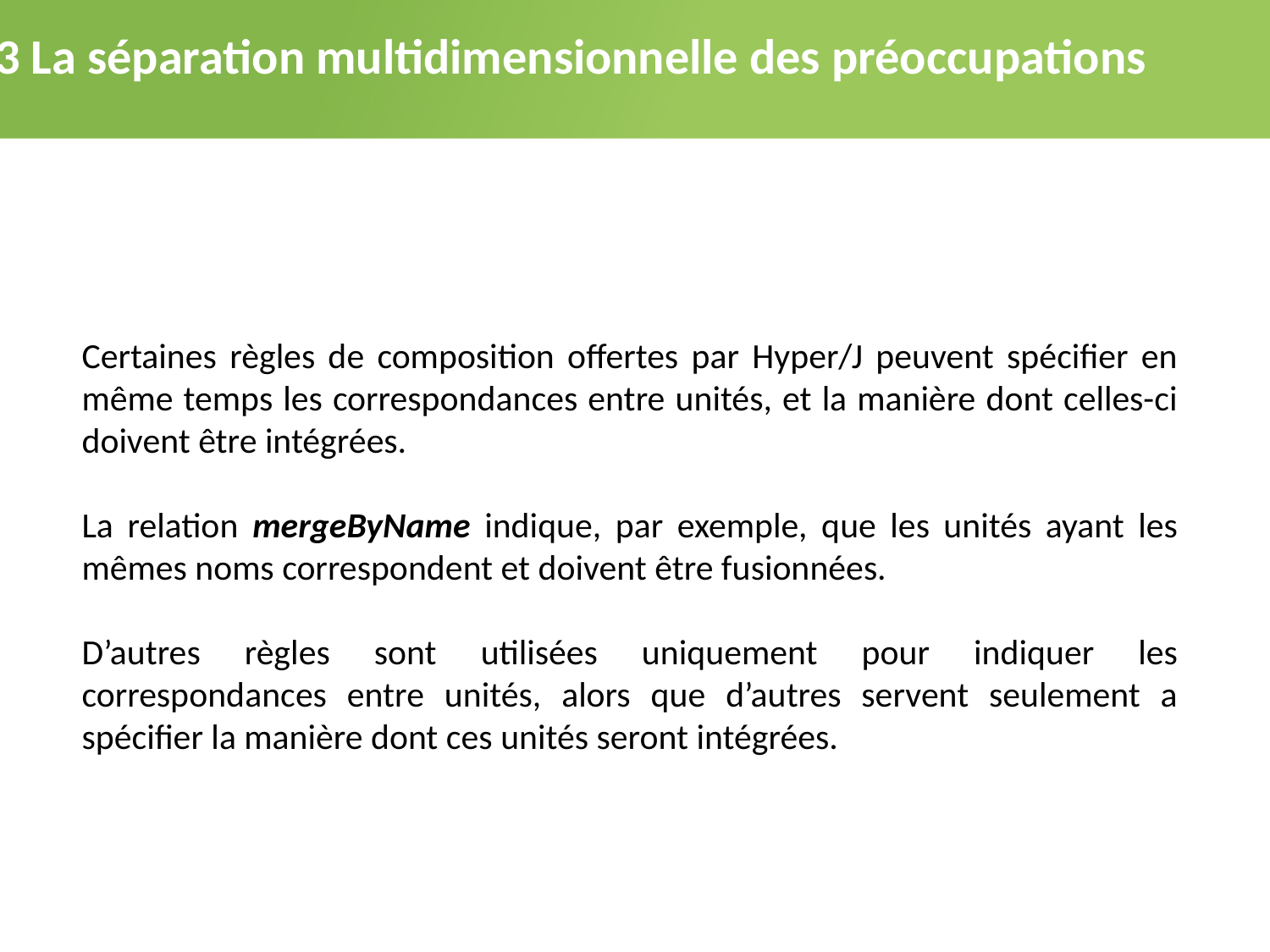

2.3 La séparation multidimensionnelle des préoccupations
Certaines règles de composition offertes par Hyper/J peuvent spécifier en même temps les correspondances entre unités, et la manière dont celles-ci doivent être intégrées.

La relation mergeByName indique, par exemple, que les unités ayant les mêmes noms correspondent et doivent être fusionnées.

D’autres règles sont utilisées uniquement pour indiquer les correspondances entre unités, alors que d’autres servent seulement a spécifier la manière dont ces unités seront intégrées.